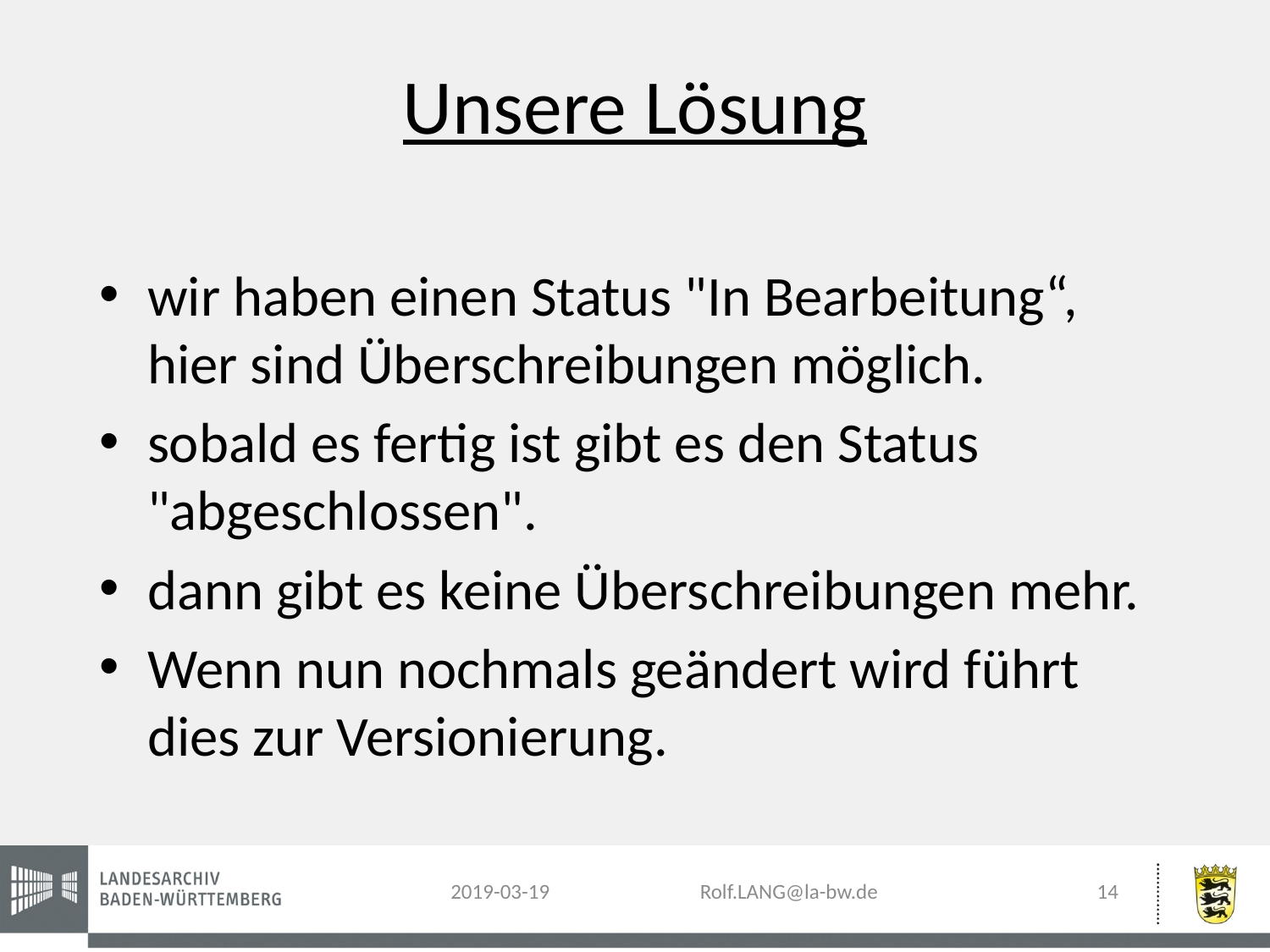

# Unsere Lösung
wir haben einen Status "In Bearbeitung“, hier sind Überschreibungen möglich.
sobald es fertig ist gibt es den Status "abgeschlossen".
dann gibt es keine Überschreibungen mehr.
Wenn nun nochmals geändert wird führt dies zur Versionierung.

14